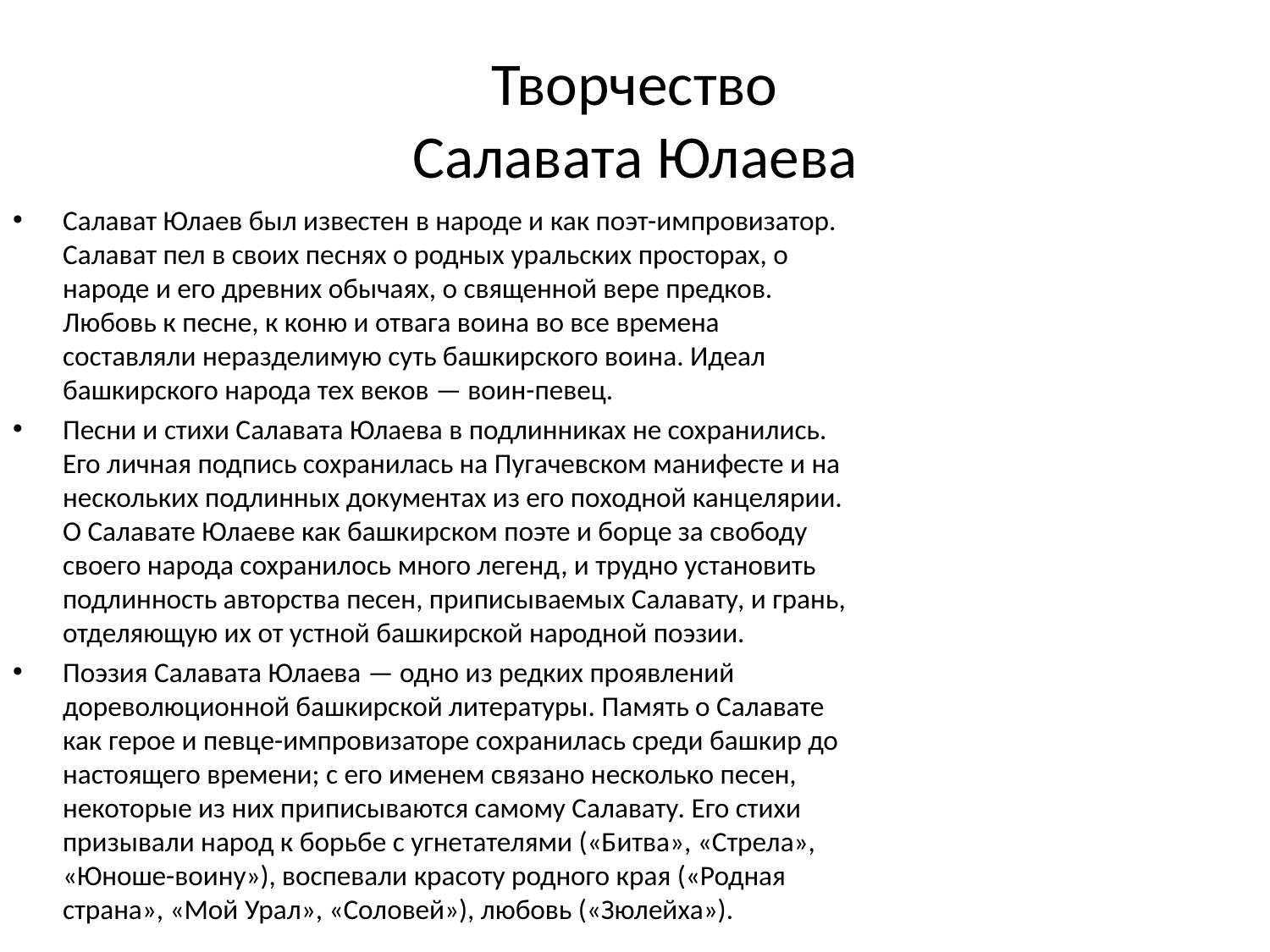

# Творчество Салавата Юлаева
Салават Юлаев был известен в народе и как поэт-импровизатор. Салават пел в своих песнях о родных уральских просторах, о народе и его древних обычаях, о священной вере предков. Любовь к песне, к коню и отвага воина во все времена составляли неразделимую суть башкирского воина. Идеал башкирского народа тех веков — воин-певец.
Песни и стихи Салавата Юлаева в подлинниках не сохранились. Его личная подпись сохранилась на Пугачевском манифесте и на нескольких подлинных документах из его походной канцелярии. О Салавате Юлаеве как башкирском поэте и борце за свободу своего народа сохранилось много легенд, и трудно установить подлинность авторства песен, приписываемых Салавату, и грань, отделяющую их от устной башкирской народной поэзии.
Поэзия Салавата Юлаева — одно из редких проявлений дореволюционной башкирской литературы. Память о Салавате как герое и певце-импровизаторе сохранилась среди башкир до настоящего времени; с его именем связано несколько песен, некоторые из них приписываются самому Салавату. Его стихи призывали народ к борьбе с угнетателями («Битва», «Стрела», «Юноше-воину»), воспевали красоту родного края («Родная страна», «Мой Урал», «Соловей»), любовь («Зюлейха»).